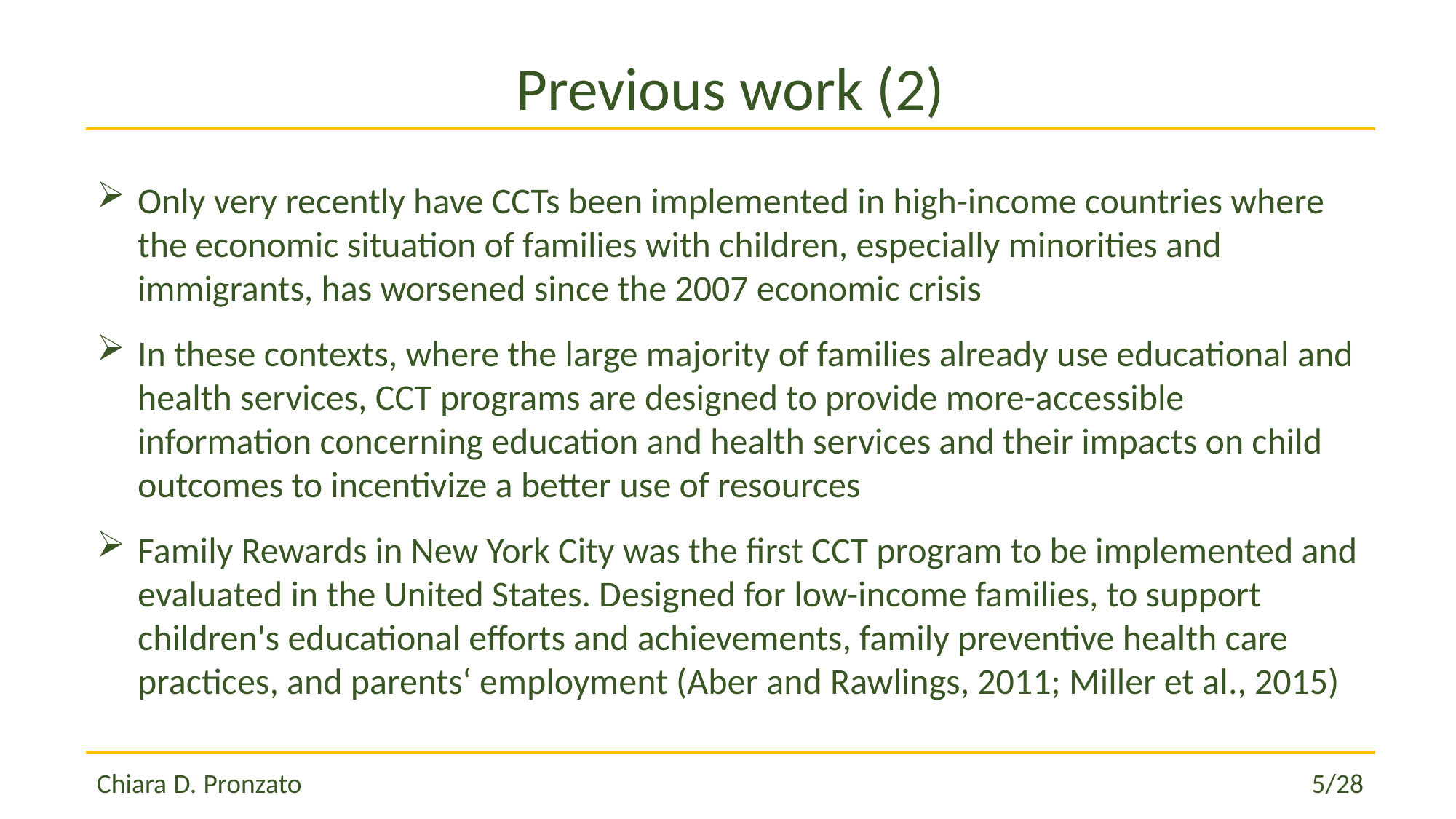

# Previous work (2)
Only very recently have CCTs been implemented in high-income countries where the economic situation of families with children, especially minorities and immigrants, has worsened since the 2007 economic crisis

In these contexts, where the large majority of families already use educational and health services, CCT programs are designed to provide more-accessible information concerning education and health services and their impacts on child outcomes to incentivize a better use of resources

Family Rewards in New York City was the first CCT program to be implemented and evaluated in the United States. Designed for low-income families, to support children's educational efforts and achievements, family preventive health care practices, and parents‘ employment (Aber and Rawlings, 2011; Miller et al., 2015)

Chiara D. Pronzato 									                  5/28